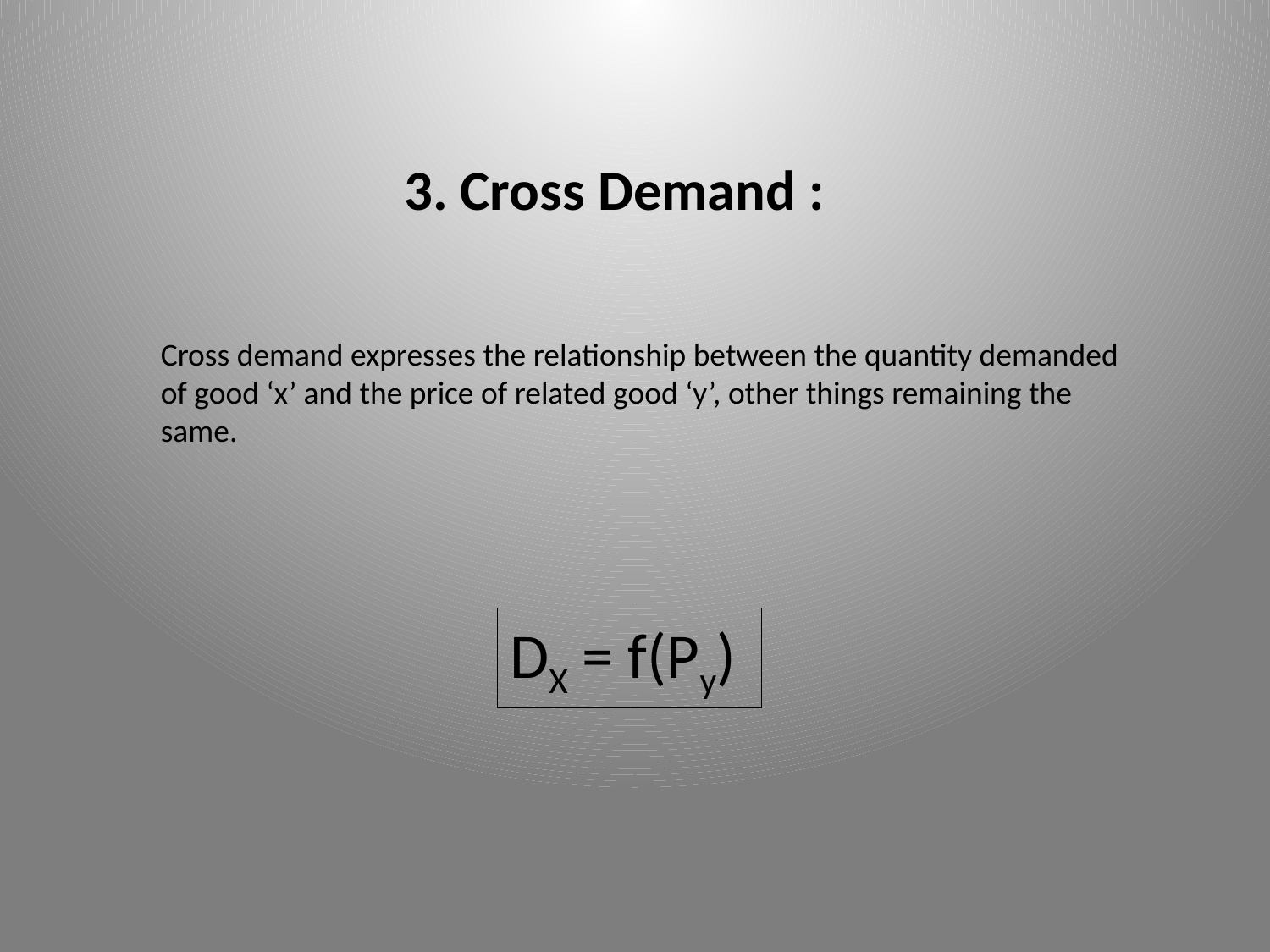

3. Cross Demand :
Cross demand expresses the relationship between the quantity demanded of good ‘x’ and the price of related good ‘y’, other things remaining the same.
DX = f(Py)